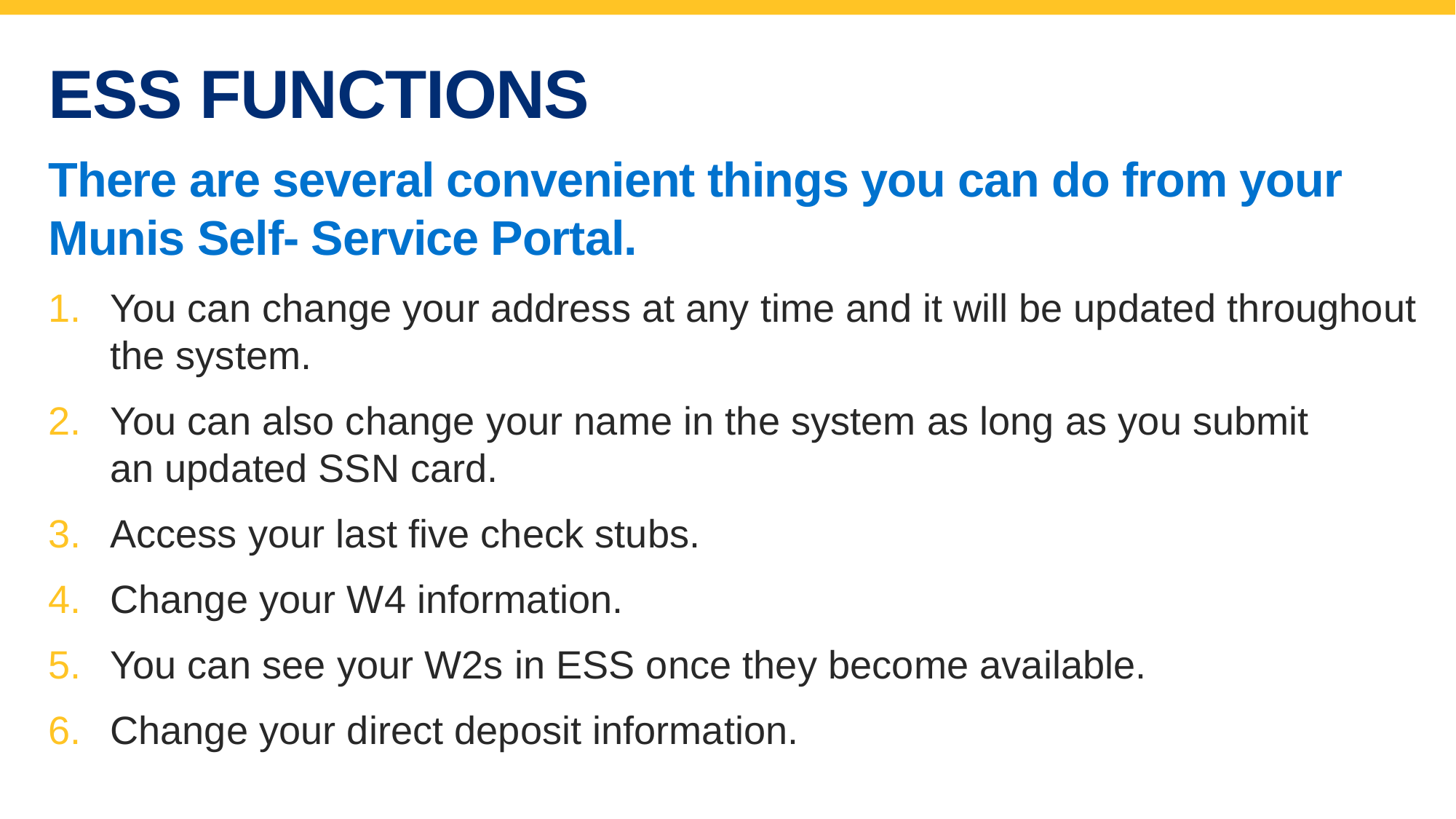

# ESS Functions
There are several convenient things you can do from your
Munis Self- Service Portal.
You can change your address at any time and it will be updated throughout the system.
You can also change your name in the system as long as you submit
an updated SSN card.
Access your last five check stubs.
Change your W4 information.
You can see your W2s in ESS once they become available.
Change your direct deposit information.